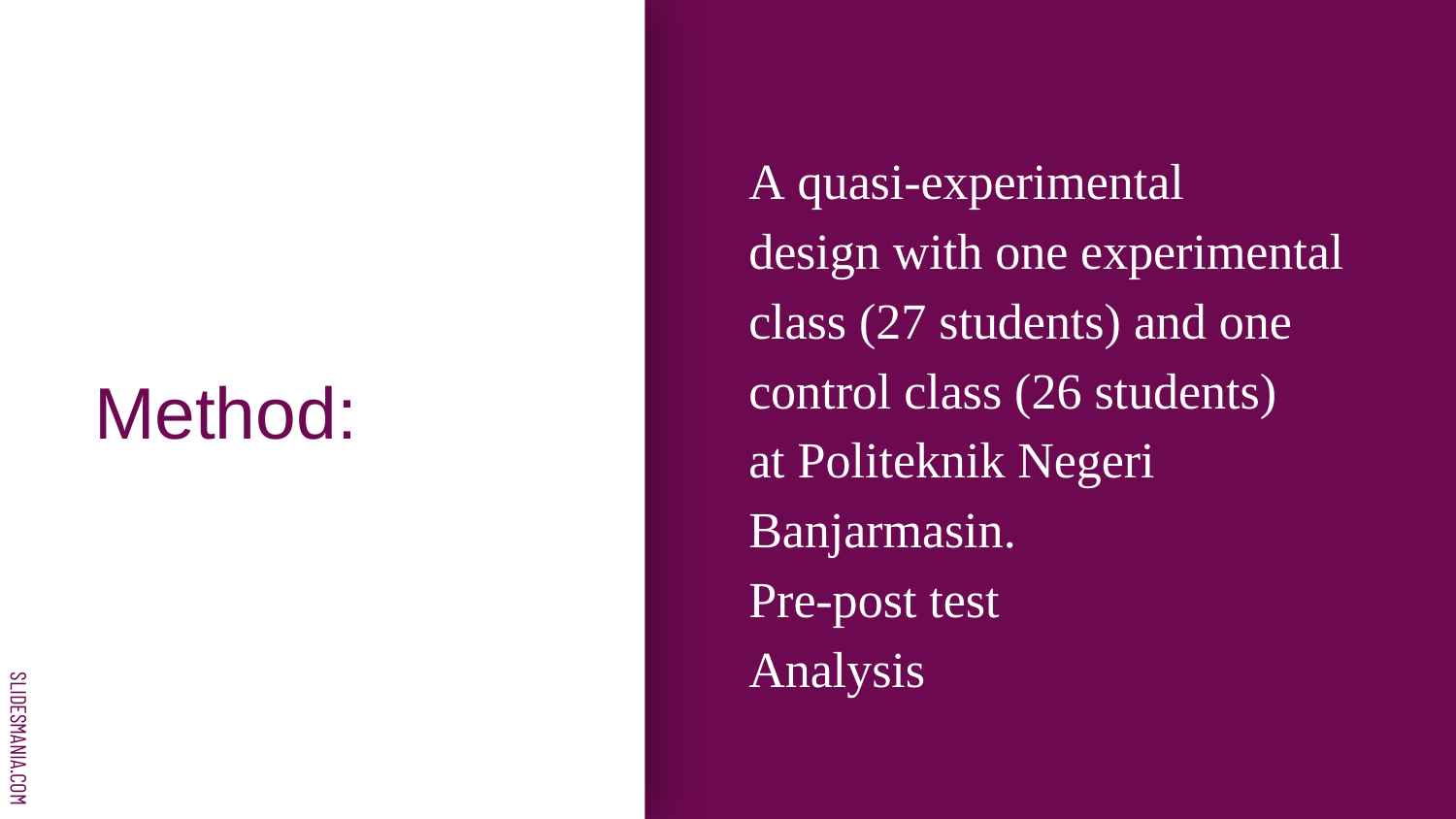

A quasi-experimental design with one experimental class (27 students) and one control class (26 students) at Politeknik Negeri Banjarmasin.
Pre-post test
Analysis
# Method: